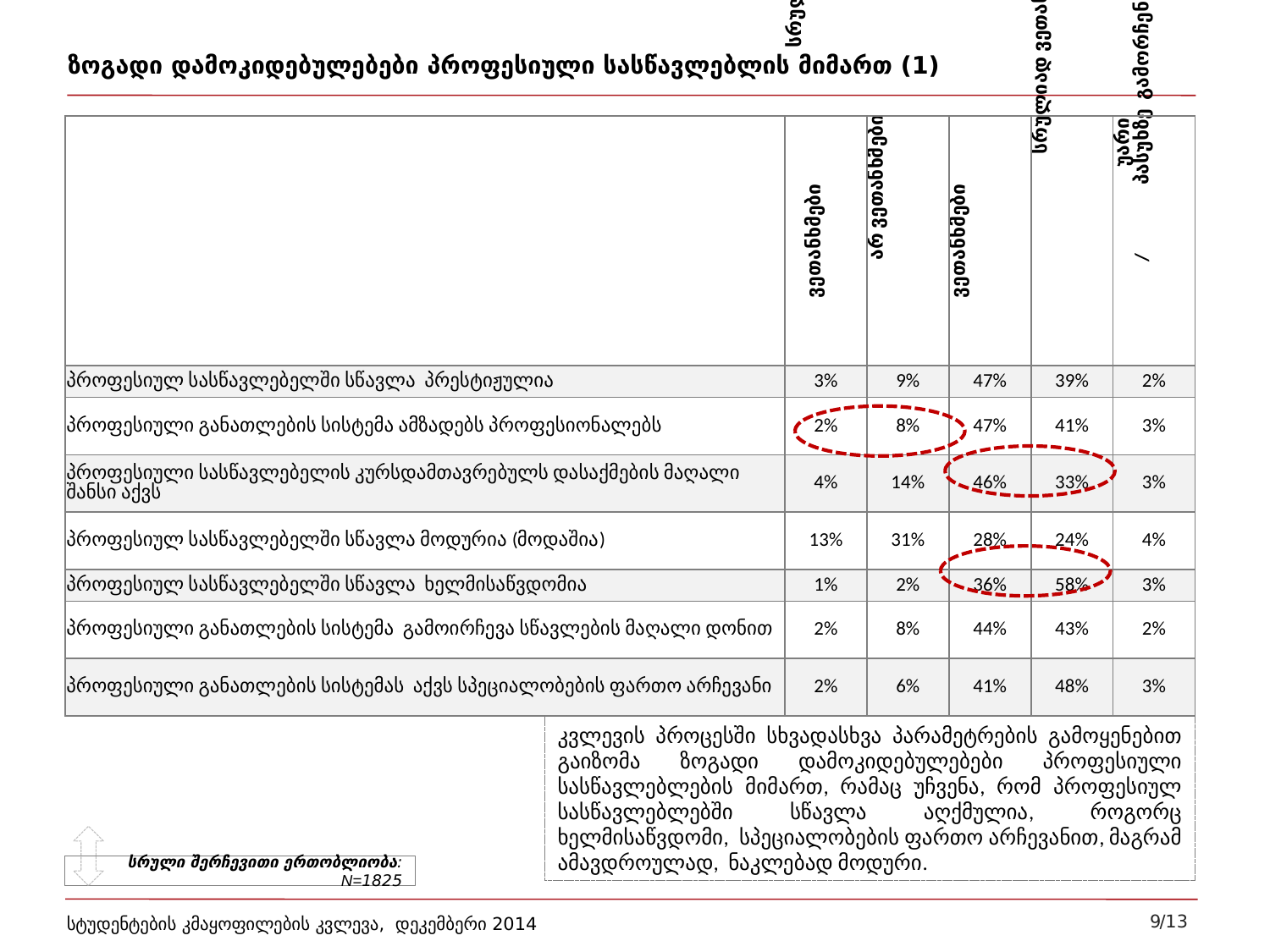

# ზოგადი დამოკიდებულებები პროფესიული სასწავლებლის მიმართ (1)
|  | სრულიად არ ვეთანხმები | არ ვეთანხმები | ვეთანხმები | სრულიად ვეთანხმები | უარი პასუხზე/გამორჩენა |
| --- | --- | --- | --- | --- | --- |
| პროფესიულ სასწავლებელში სწავლა პრესტიჟულია | 3% | 9% | 47% | 39% | 2% |
| პროფესიული განათლების სისტემა ამზადებს პროფესიონალებს | 2% | 8% | 47% | 41% | 3% |
| პროფესიული სასწავლებელის კურსდამთავრებულს დასაქმების მაღალი შანსი აქვს | 4% | 14% | 46% | 33% | 3% |
| პროფესიულ სასწავლებელში სწავლა მოდურია (მოდაშია) | 13% | 31% | 28% | 24% | 4% |
| პროფესიულ სასწავლებელში სწავლა ხელმისაწვდომია | 1% | 2% | 36% | 58% | 3% |
| პროფესიული განათლების სისტემა გამოირჩევა სწავლების მაღალი დონით | 2% | 8% | 44% | 43% | 2% |
| პროფესიული განათლების სისტემას აქვს სპეციალობების ფართო არჩევანი | 2% | 6% | 41% | 48% | 3% |

კვლევის პროცესში სხვადასხვა პარამეტრების გამოყენებით გაიზომა ზოგადი დამოკიდებულებები პროფესიული სასწავლებლების მიმართ, რამაც უჩვენა, რომ პროფესიულ სასწავლებლებში სწავლა აღქმულია, როგორც ხელმისაწვდომი,  სპეციალობების ფართო არჩევანით, მაგრამ ამავდროულად,  ნაკლებად მოდური.

სრული შერჩევითი ერთობლიობა: N=1825